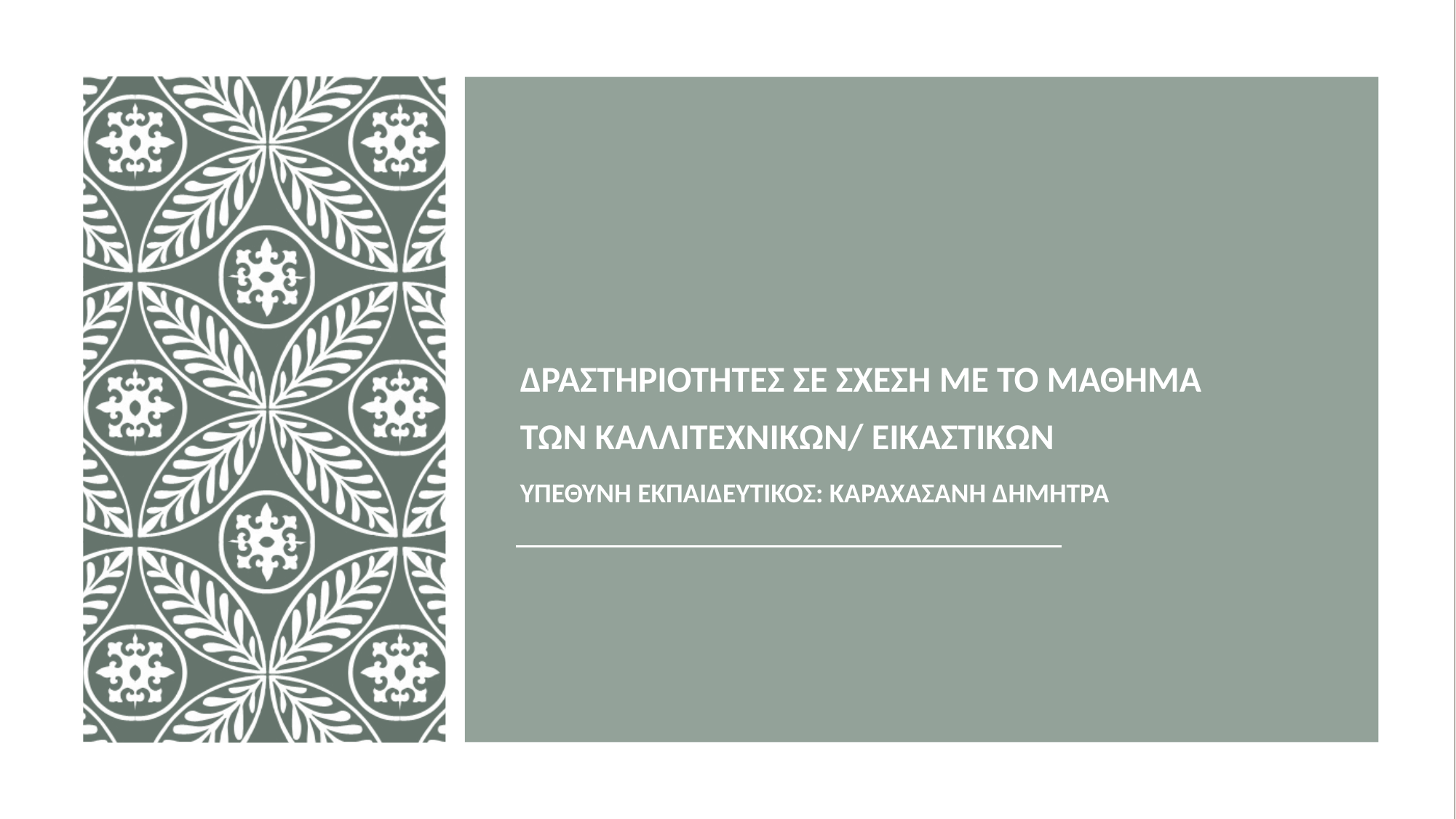

ΔΡΑΣΤΗΡΙΟΤΗΤΕΣ ΣΕ ΣΧΕΣΗ ΜΕ ΤΟ ΜΑΘΗΜΑ
ΤΩΝ ΚΑΛΛΙΤΕΧΝΙΚΩΝ/ ΕΙΚΑΣΤΙΚΩΝ
ΥΠΕΘΥΝΗ ΕΚΠΑΙΔΕΥΤΙΚΟΣ: ΚΑΡΑΧΑΣΑΝΗ ΔΗΜΗΤΡΑ